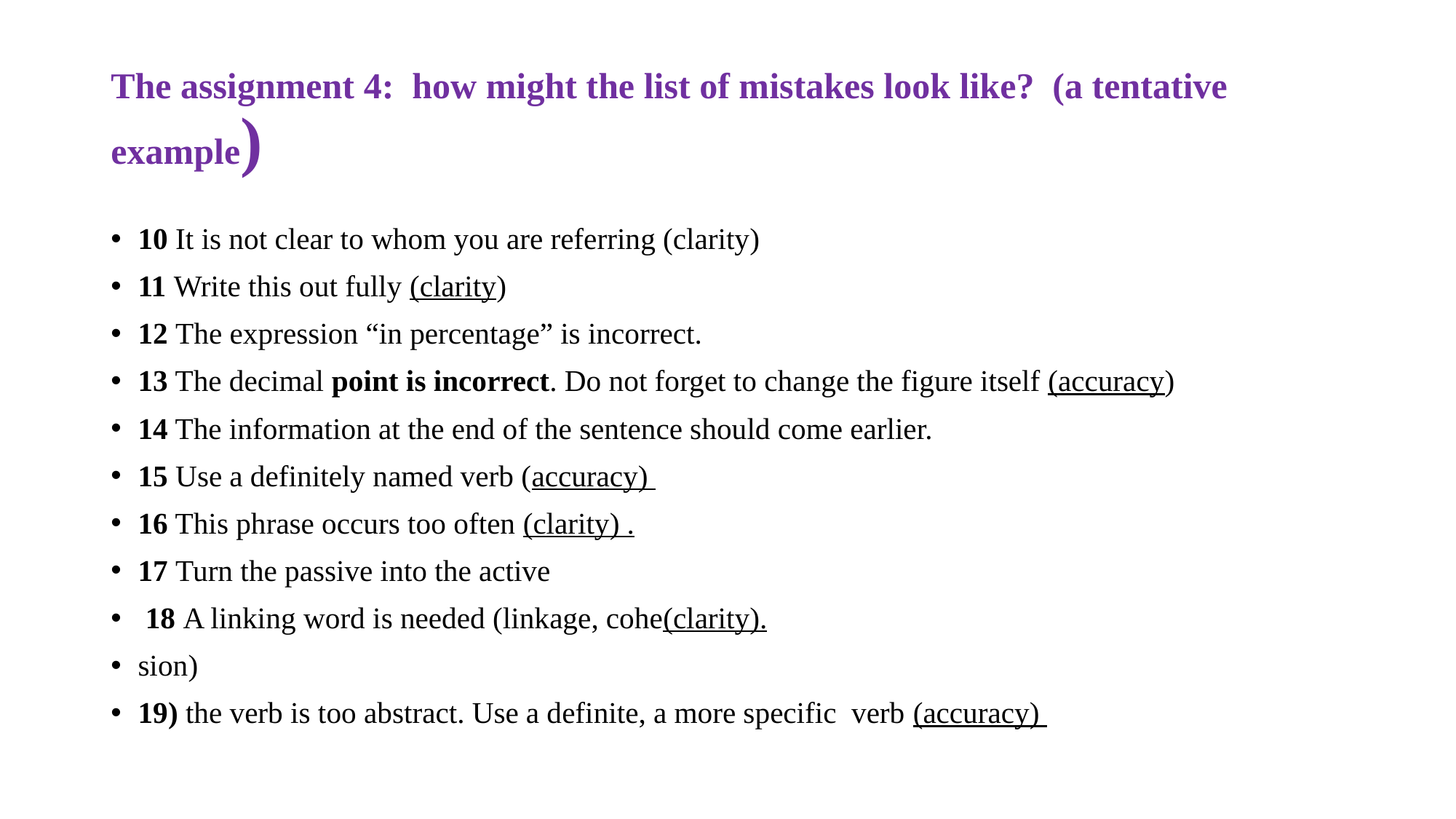

# The assignment 4:  how might the list of mistakes look like?  (a tentative example)
10 It is not clear to whom you are referring (clarity)
11 Write this out fully (clarity)
12 The expression “in percentage” is incorrect.
13 The decimal point is incorrect. Do not forget to change the figure itself (accuracy)
14 The information at the end of the sentence should come earlier.
15 Use a definitely named verb (accuracy)
16 This phrase occurs too often (clarity) .
17 Turn the passive into the active
 18 A linking word is needed (linkage, cohe(clarity).
sion)
19) the verb is too abstract. Use a definite, a more specific  verb (accuracy)